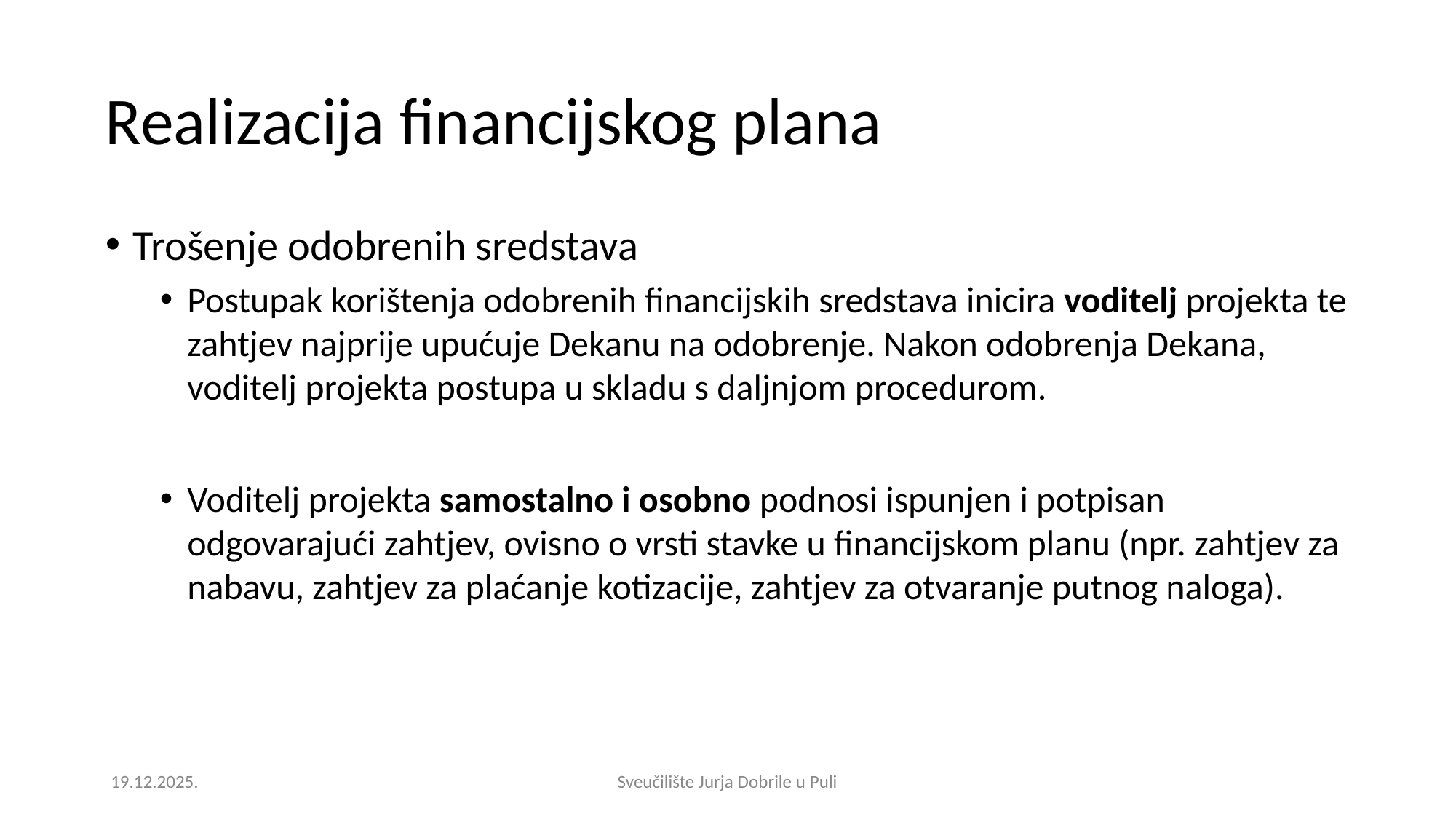

Realizacija financijskog plana
Trošenje odobrenih sredstava
Postupak korištenja odobrenih financijskih sredstava inicira voditelj projekta te zahtjev najprije upućuje Dekanu na odobrenje. Nakon odobrenja Dekana, voditelj projekta postupa u skladu s daljnjom procedurom.

Voditelj projekta samostalno i osobno podnosi ispunjen i potpisan odgovarajući zahtjev, ovisno o vrsti stavke u financijskom planu (npr. zahtjev za nabavu, zahtjev za plaćanje kotizacije, zahtjev za otvaranje putnog naloga).
19.12.2025.
Sveučilište Jurja Dobrile u Puli
18